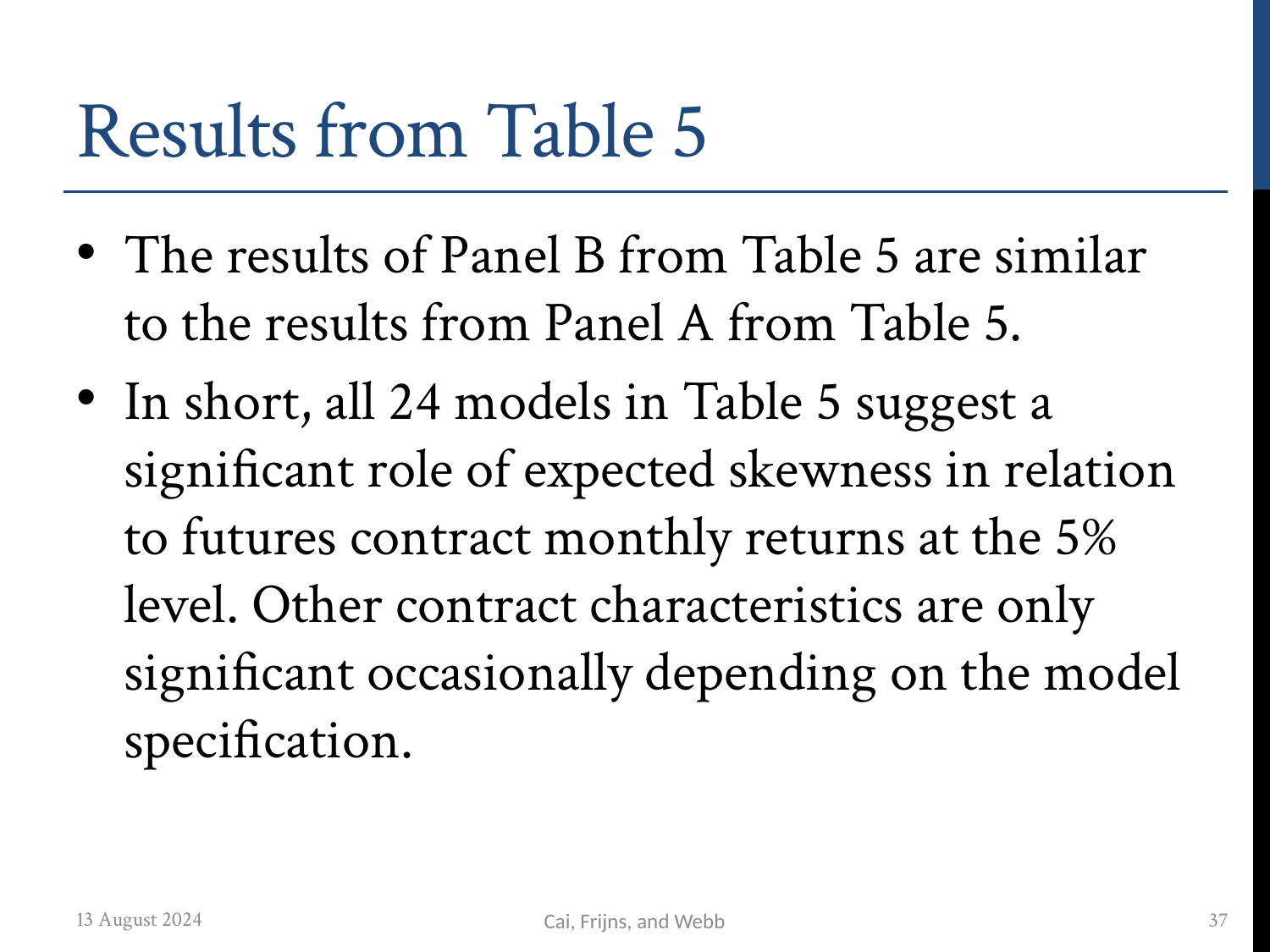

# Results from Table 5
The results of Panel B from Table 5 are similar to the results from Panel A from Table 5.
In short, all 24 models in Table 5 suggest a significant role of expected skewness in relation to futures contract monthly returns at the 5% level. Other contract characteristics are only significant occasionally depending on the model specification.
13 August 2024
37
Cai, Frijns, and Webb